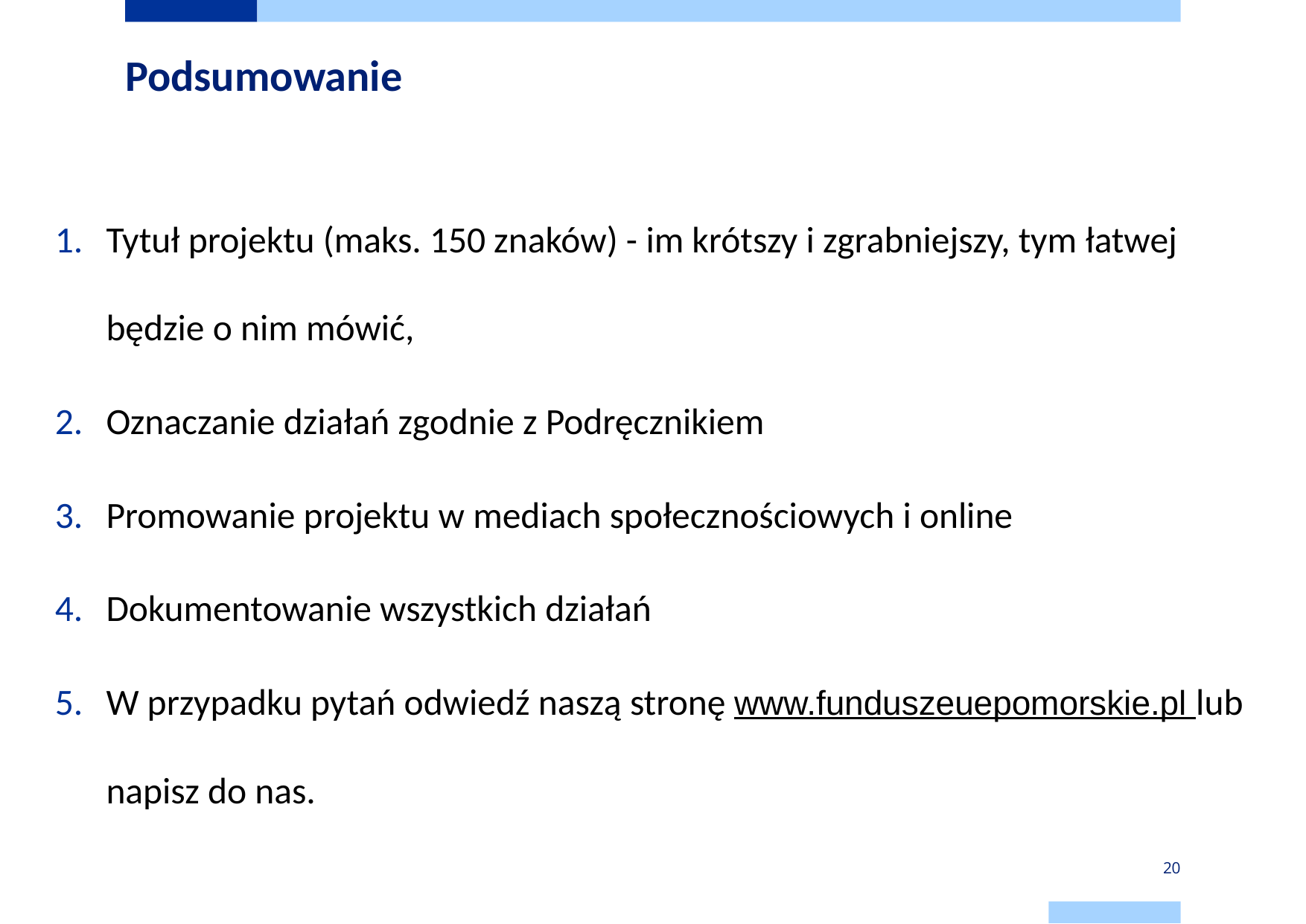

# Podsumowanie
Tytuł projektu (maks. 150 znaków) - im krótszy i zgrabniejszy, tym łatwej będzie o nim mówić,
Oznaczanie działań zgodnie z Podręcznikiem
Promowanie projektu w mediach społecznościowych i online
Dokumentowanie wszystkich działań
W przypadku pytań odwiedź naszą stronę www.funduszeuepomorskie.pl lub napisz do nas.

20